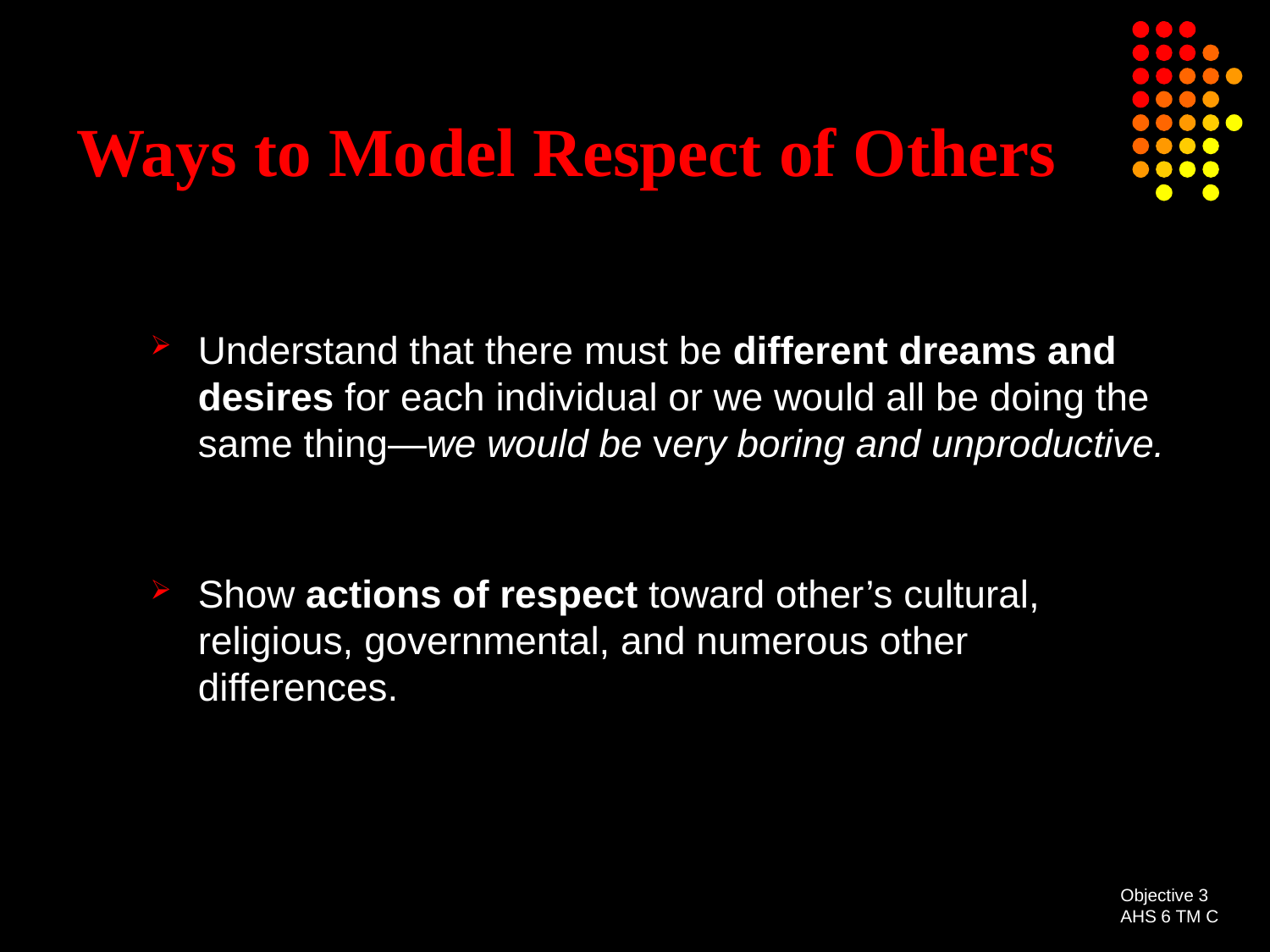

# Ways to Model Respect of Others

Understand that there must be different dreams and desires for each individual or we would all be doing the same thing—we would be very boring and unproductive.

Show actions of respect toward other’s cultural, religious, governmental, and numerous other differences.
Objective 3
AHS 6 TM C